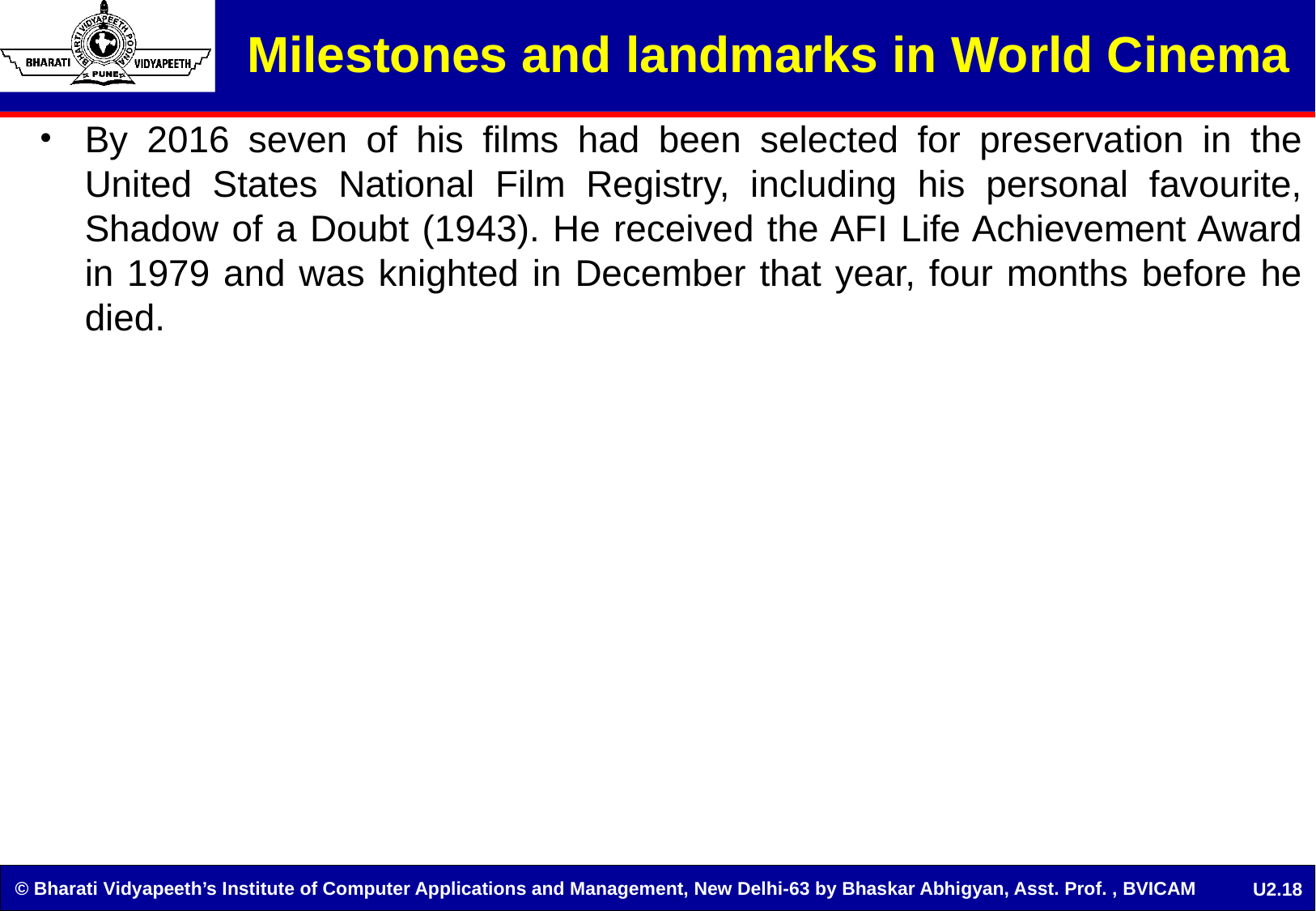

Milestones and landmarks in World Cinema
By 2016 seven of his films had been selected for preservation in the United States National Film Registry, including his personal favourite, Shadow of a Doubt (1943). He received the AFI Life Achievement Award in 1979 and was knighted in December that year, four months before he died.